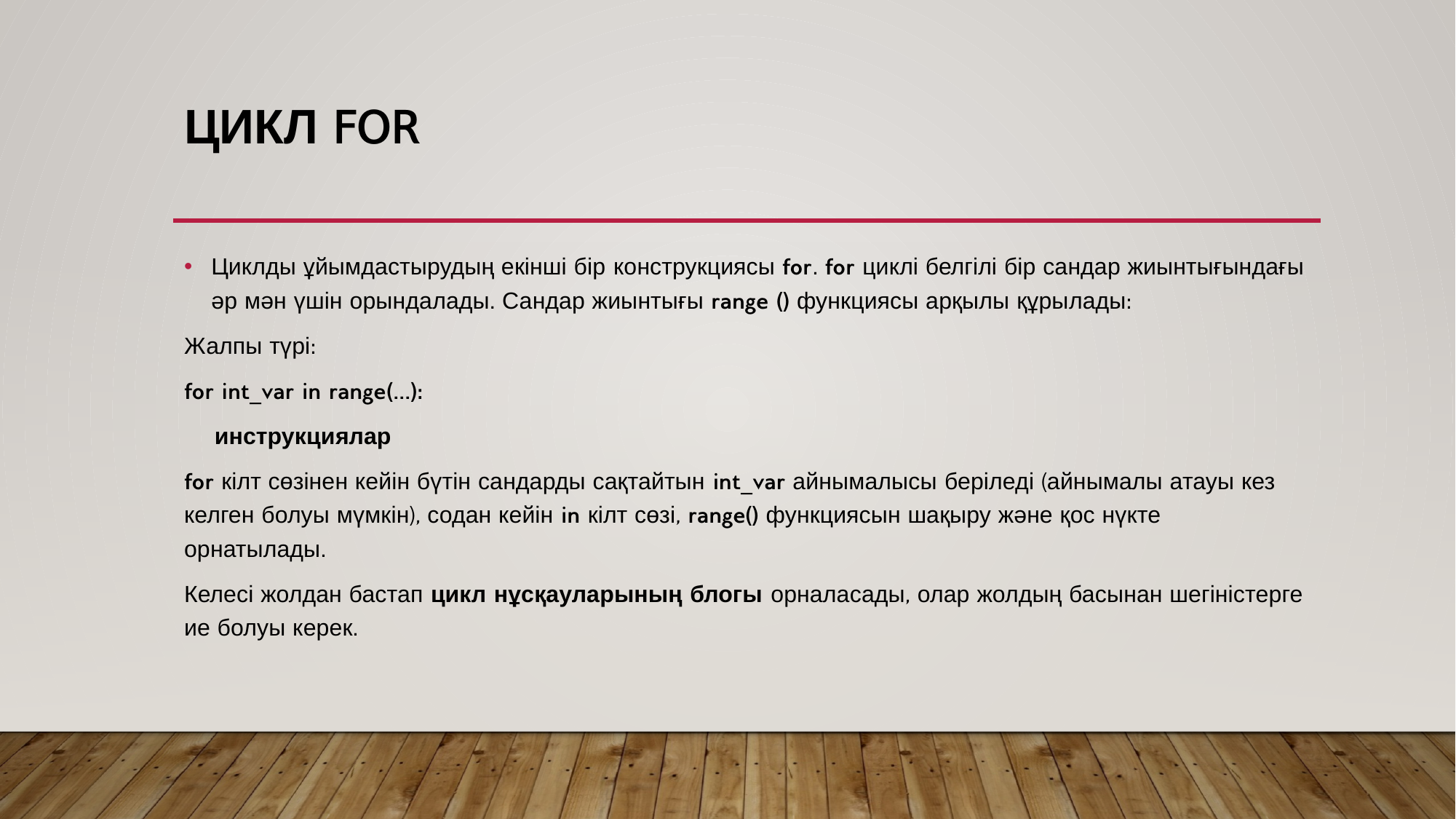

# Цикл for
Циклды ұйымдастырудың екінші бір конструкциясы for. for циклі белгілі бір сандар жиынтығындағы әр мән үшін орындалады. Сандар жиынтығы range () функциясы арқылы құрылады:
Жалпы түрі:
for int_var in range(...):
    инструкциялар
for кілт сөзінен кейін бүтін сандарды сақтайтын int_var айнымалысы беріледі (айнымалы атауы кез келген болуы мүмкін), содан кейін in кілт сөзі, range() функциясын шақыру және қос нүкте орнатылады.
Келесі жолдан бастап цикл нұсқауларының блогы орналасады, олар жолдың басынан шегіністерге ие болуы керек.